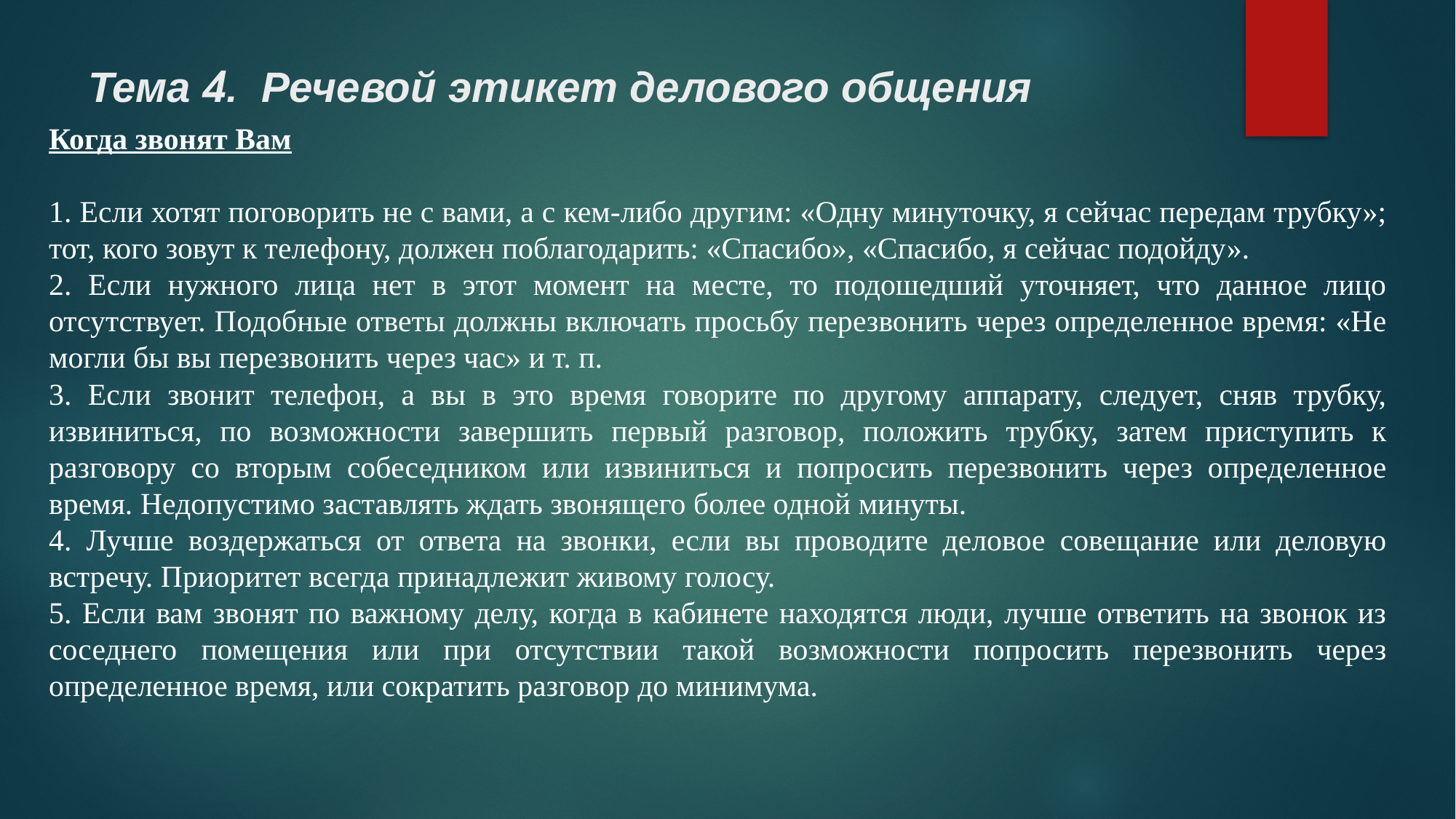

# Тема 4.  Речевой этикет делового общения
Когда звонят Вам

1. Если хотят поговорить не с вами, а с кем-либо другим: «Одну минуточку, я сейчас передам трубку»; тот, кого зовут к телефону, должен поблагодарить: «Спасибо», «Спасибо, я сейчас подойду».
2. Если нужного лица нет в этот момент на месте, то подошедший уточняет, что данное лицо отсутствует. Подобные ответы должны включать просьбу перезвонить через определенное время: «Не могли бы вы перезвонить через час» и т. п.
3. Если звонит телефон, а вы в это время говорите по другому аппарату, следует, сняв трубку, извиниться, по возможности завершить первый разговор, положить трубку, затем приступить к разговору со вторым собеседником или извиниться и попросить перезвонить через определенное время. Недопустимо заставлять ждать звонящего более одной минуты.
4. Лучше воздержаться от ответа на звонки, если вы проводите деловое совещание или деловую встречу. Приоритет всегда принадлежит живому голосу.
5. Если вам звонят по важному делу, когда в кабинете находятся люди, лучше ответить на звонок из соседнего помещения или при отсутствии такой возможности попросить перезвонить через определенное время, или сократить разговор до минимума.